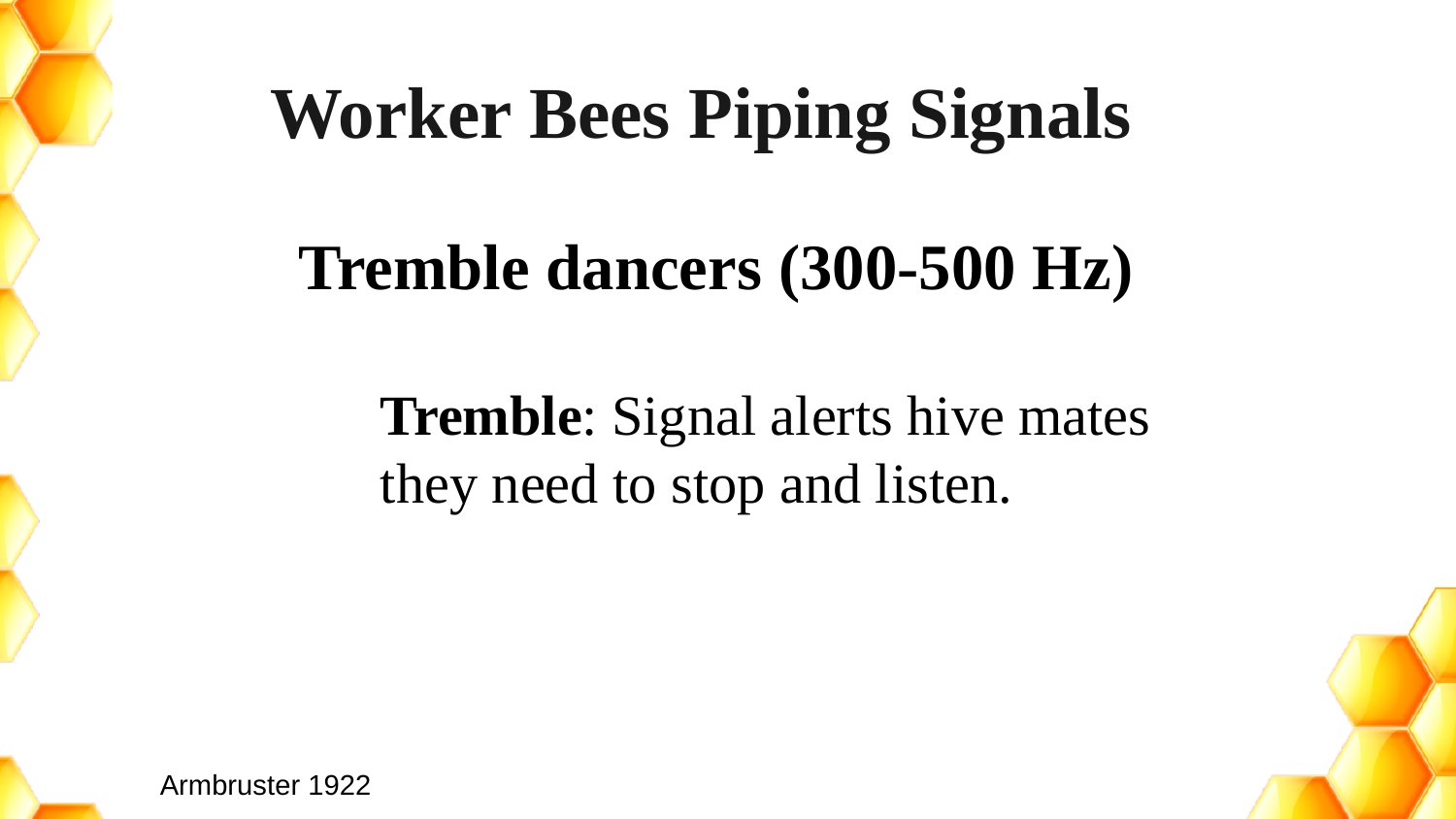

Worker Bees Piping Signals
Tremble dancers (300-500 Hz)
Tremble: Signal alerts hive mates they need to stop and listen.

Armbruster 1922